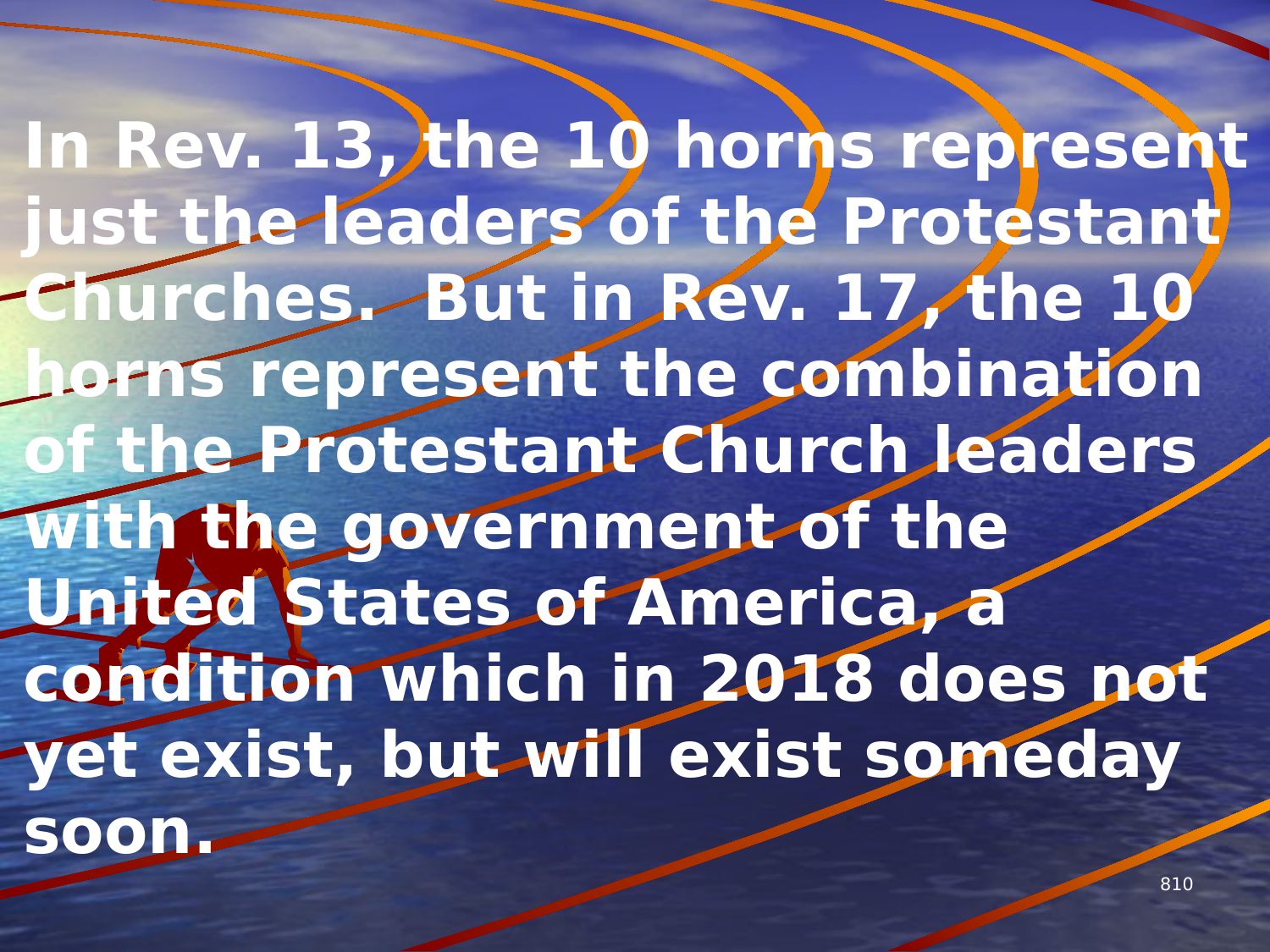

In Rev. 13, the 10 horns represent just the leaders of the Protestant Churches.  But in Rev. 17, the 10 horns represent the combination of the Protestant Church leaders with the government of the United States of America, a condition which in 2018 does not yet exist, but will exist someday soon.
810